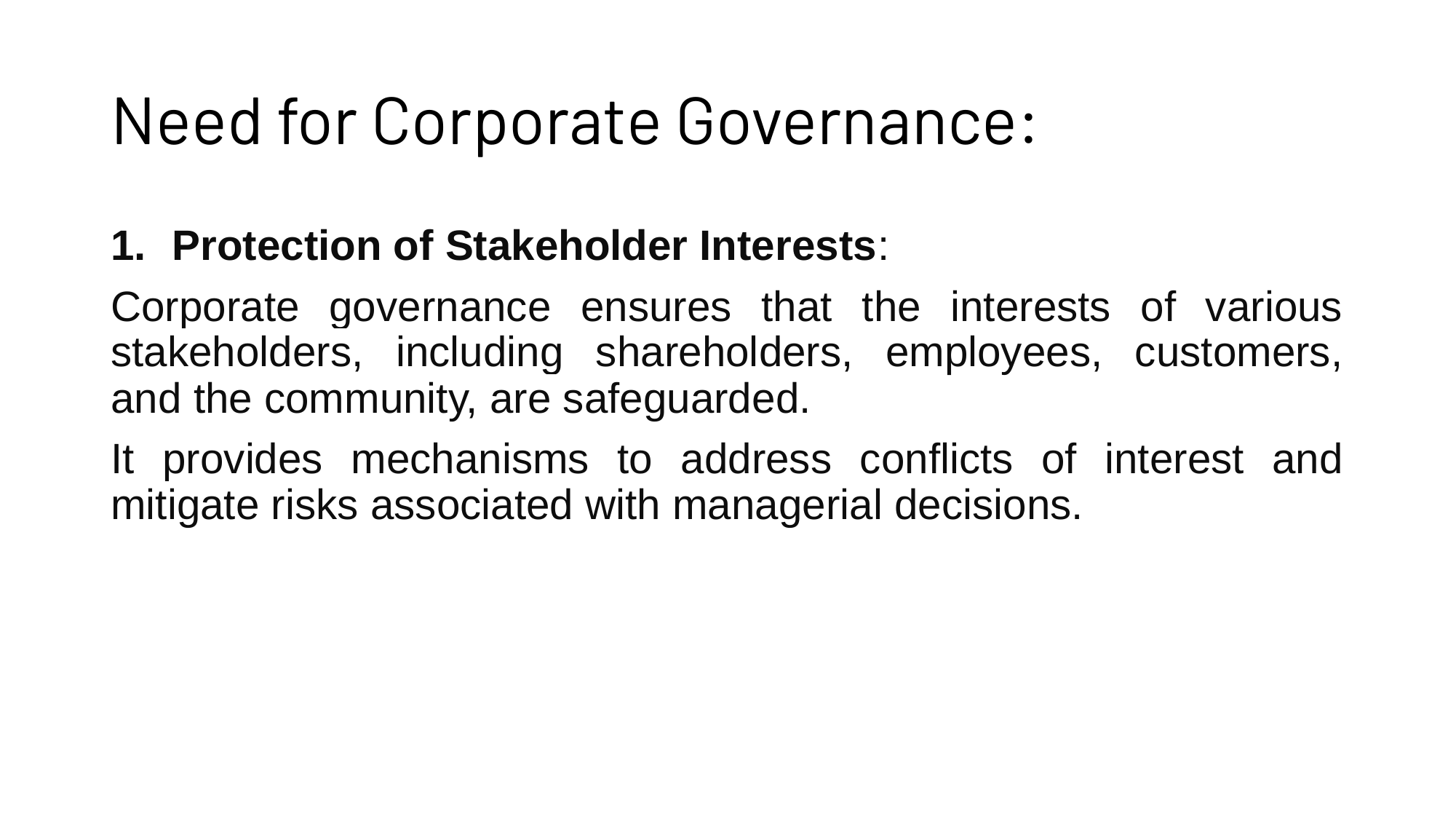

# Need for Corporate Governance:
Protection of Stakeholder Interests:
Corporate governance ensures that the interests of various stakeholders, including shareholders, employees, customers, and the community, are safeguarded.
It provides mechanisms to address conflicts of interest and mitigate risks associated with managerial decisions.